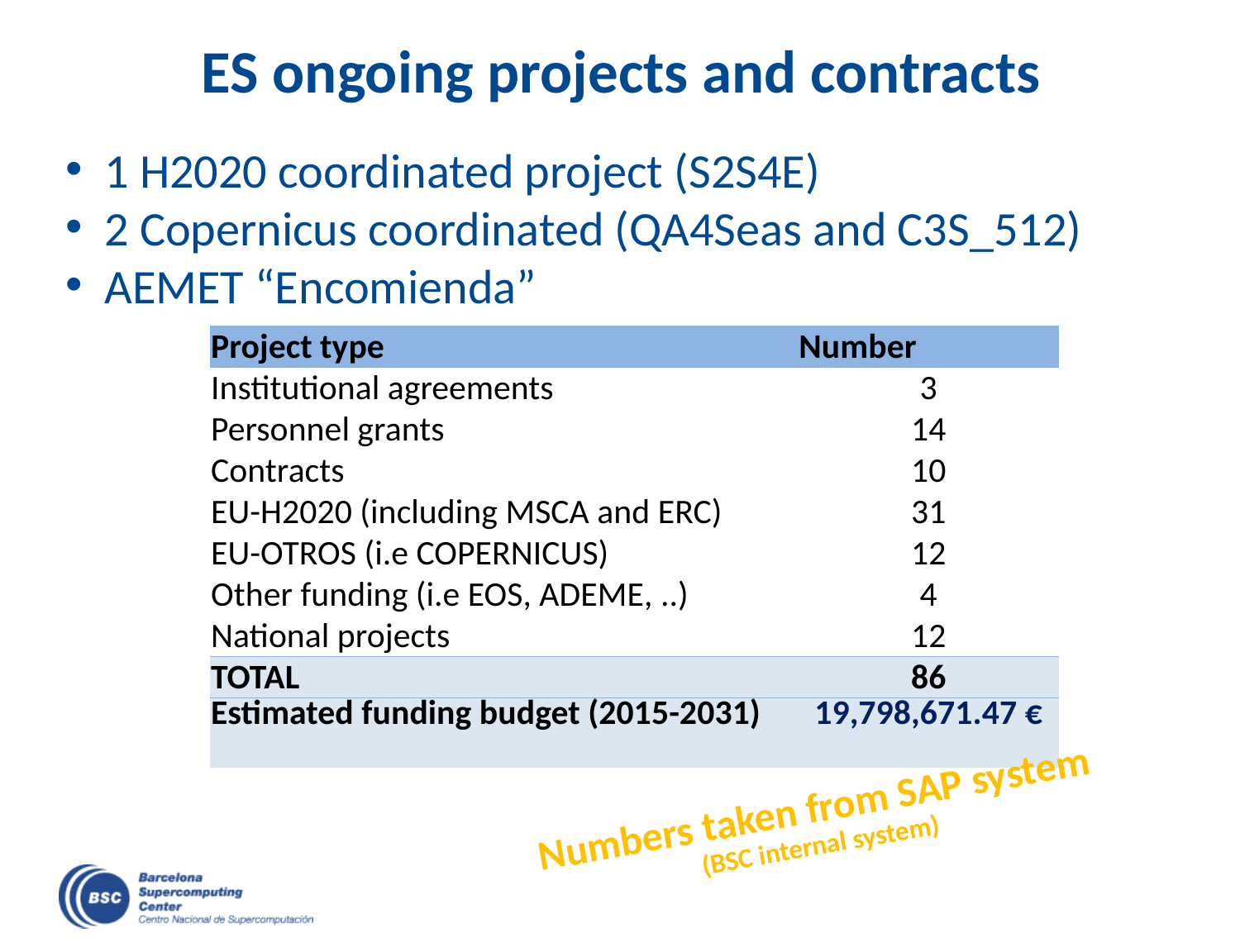

ES ongoing projects and contracts
1 H2020 coordinated project (S2S4E)
2 Copernicus coordinated (QA4Seas and C3S_512)
AEMET “Encomienda”
| Project type | Number |
| --- | --- |
| Institutional agreements | 3 |
| Personnel grants | 14 |
| Contracts | 10 |
| EU-H2020 (including MSCA and ERC) | 31 |
| EU-OTROS (i.e COPERNICUS) | 12 |
| Other funding (i.e EOS, ADEME, ..) | 4 |
| National projects | 12 |
| TOTAL | 86 |
| Estimated funding budget (2015-2031) | 19,798,671.47 € |
Numbers taken from SAP system
(BSC internal system)